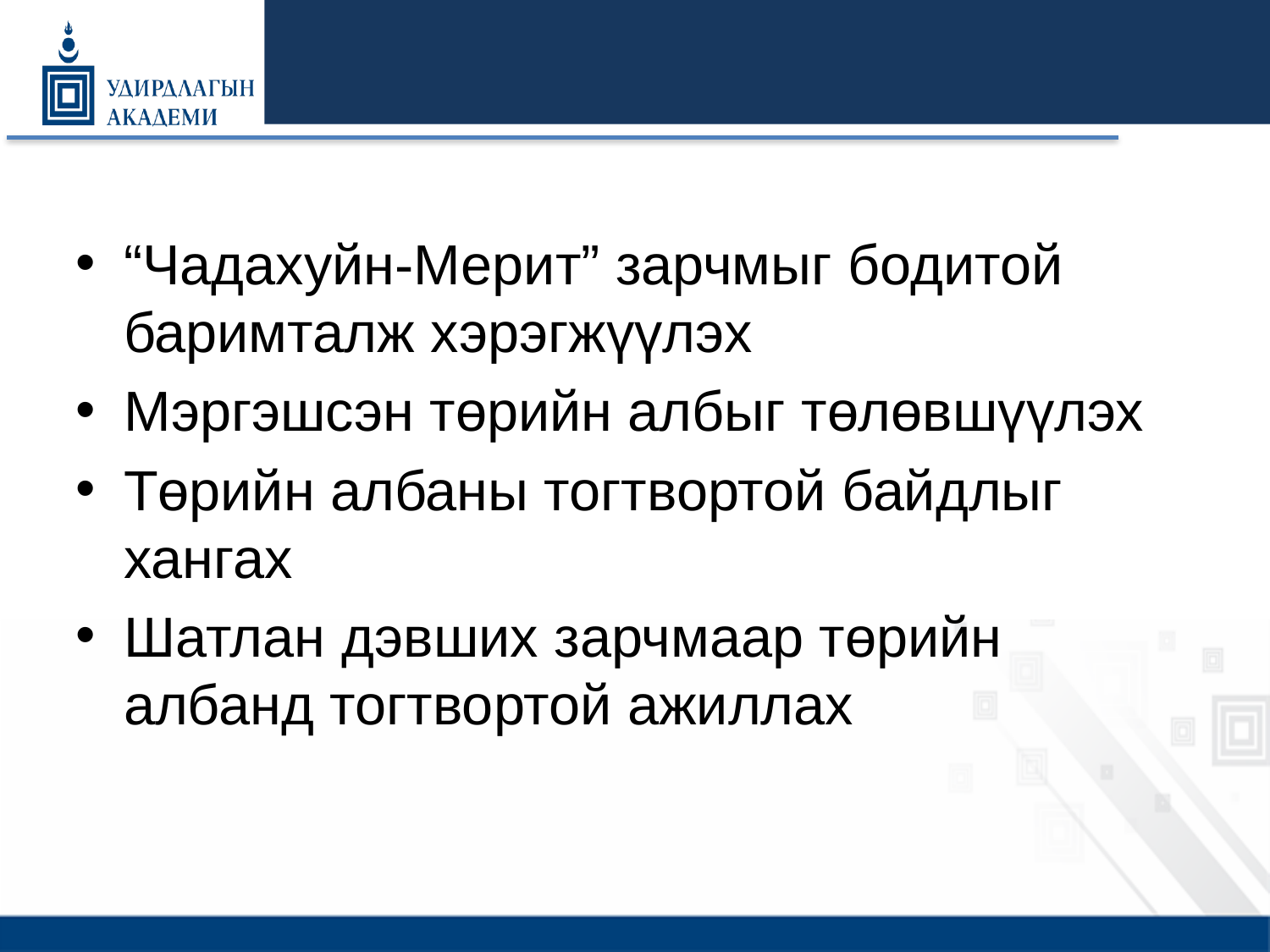

#
“Чадахуйн-Мерит” зарчмыг бодитой баримталж хэрэгжүүлэх
Мэргэшсэн төрийн албыг төлөвшүүлэх
Төрийн албаны тогтвортой байдлыг хангах
Шатлан дэвших зарчмаар төрийн албанд тогтвортой ажиллах